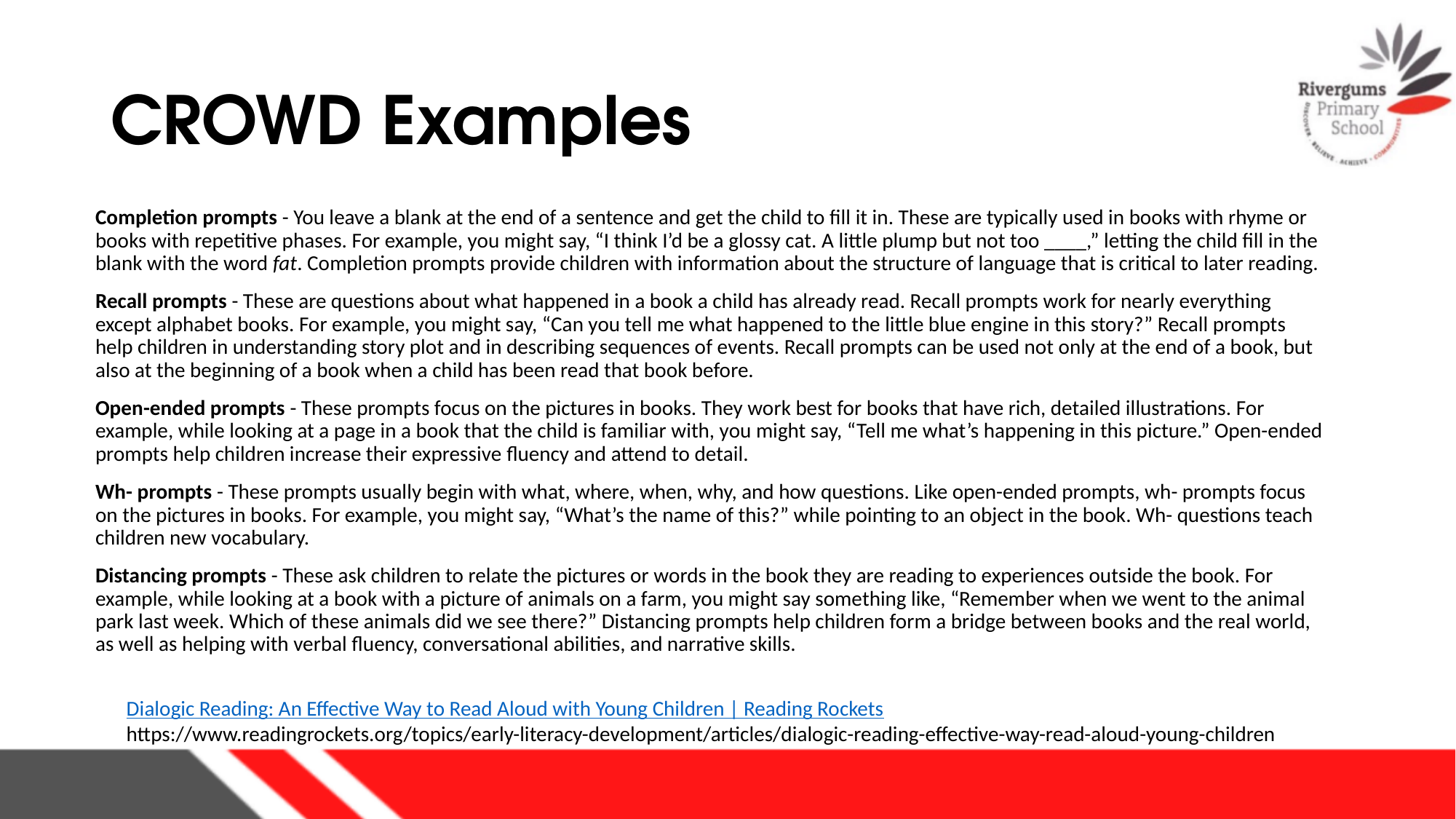

# CROWD Examples
Completion prompts - You leave a blank at the end of a sentence and get the child to fill it in. These are typically used in books with rhyme or books with repetitive phases. For example, you might say, “I think I’d be a glossy cat. A little plump but not too ____,” letting the child fill in the blank with the word fat. Completion prompts provide children with information about the structure of language that is critical to later reading.
Recall prompts - These are questions about what happened in a book a child has already read. Recall prompts work for nearly everything except alphabet books. For example, you might say, “Can you tell me what happened to the little blue engine in this story?” Recall prompts help children in understanding story plot and in describing sequences of events. Recall prompts can be used not only at the end of a book, but also at the beginning of a book when a child has been read that book before.
Open-ended prompts - These prompts focus on the pictures in books. They work best for books that have rich, detailed illustrations. For example, while looking at a page in a book that the child is familiar with, you might say, “Tell me what’s happening in this picture.” Open-ended prompts help children increase their expressive fluency and attend to detail.
Wh- prompts - These prompts usually begin with what, where, when, why, and how questions. Like open-ended prompts, wh- prompts focus on the pictures in books. For example, you might say, “What’s the name of this?” while pointing to an object in the book. Wh- questions teach children new vocabulary.
Distancing prompts - These ask children to relate the pictures or words in the book they are reading to experiences outside the book. For example, while looking at a book with a picture of animals on a farm, you might say something like, “Remember when we went to the animal park last week. Which of these animals did we see there?” Distancing prompts help children form a bridge between books and the real world, as well as helping with verbal fluency, conversational abilities, and narrative skills.

Dialogic Reading: An Effective Way to Read Aloud with Young Children | Reading Rockets
https://www.readingrockets.org/topics/early-literacy-development/articles/dialogic-reading-effective-way-read-aloud-young-children